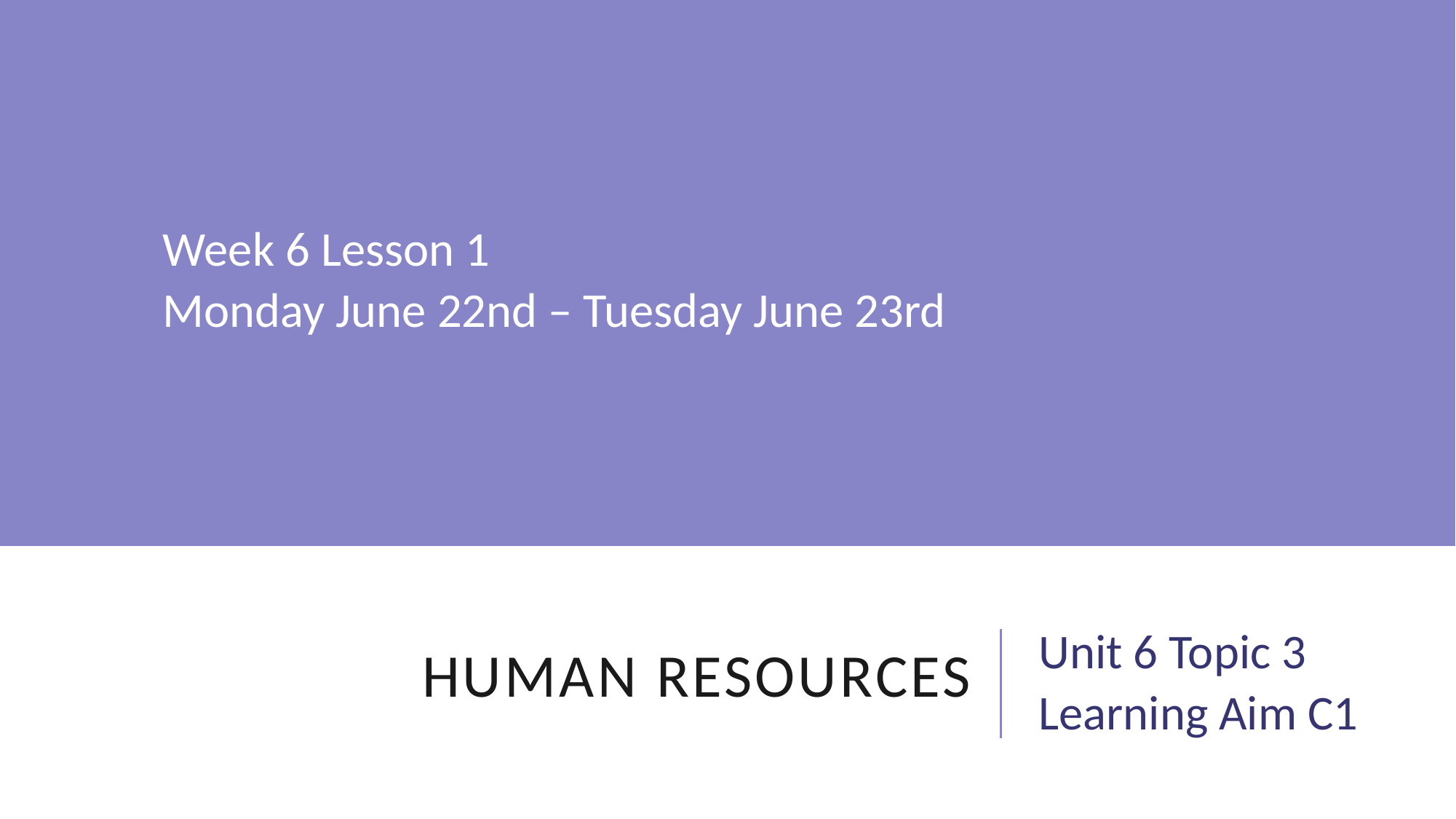

Week 6 Lesson 1
Monday June 22nd – Tuesday June 23rd
# Human resources
Unit 6 Topic 3
Learning Aim C1